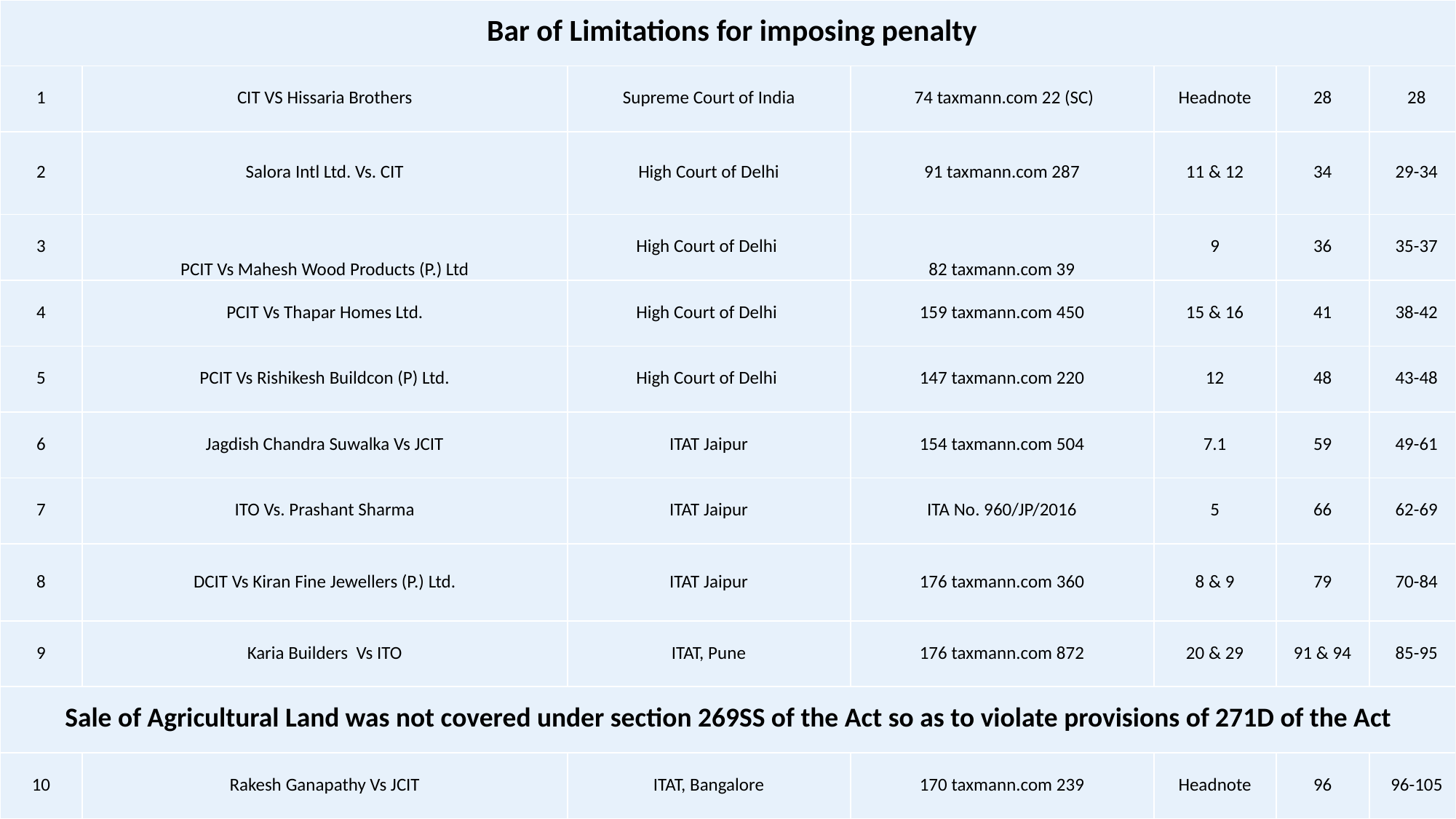

| Bar of Limitations for imposing penalty |  |  |  |  |  |  |
| --- | --- | --- | --- | --- | --- | --- |
| 1 | CIT VS Hissaria Brothers | Supreme Court of India | 74 taxmann.com 22 (SC) | Headnote | 28 | 28 |
| 2 | Salora Intl Ltd. Vs. CIT | High Court of Delhi | 91 taxmann.com 287 | 11 & 12 | 34 | 29-34 |
| 3 | PCIT Vs Mahesh Wood Products (P.) Ltd | High Court of Delhi | 82 taxmann.com 39 | 9 | 36 | 35-37 |
| 4 | PCIT Vs Thapar Homes Ltd. | High Court of Delhi | 159 taxmann.com 450 | 15 & 16 | 41 | 38-42 |
| 5 | PCIT Vs Rishikesh Buildcon (P) Ltd. | High Court of Delhi | 147 taxmann.com 220 | 12 | 48 | 43-48 |
| 6 | Jagdish Chandra Suwalka Vs JCIT | ITAT Jaipur | 154 taxmann.com 504 | 7.1 | 59 | 49-61 |
| 7 | ITO Vs. Prashant Sharma | ITAT Jaipur | ITA No. 960/JP/2016 | 5 | 66 | 62-69 |
| 8 | DCIT Vs Kiran Fine Jewellers (P.) Ltd. | ITAT Jaipur | 176 taxmann.com 360 | 8 & 9 | 79 | 70-84 |
| 9 | Karia Builders Vs ITO | ITAT, Pune | 176 taxmann.com 872 | 20 & 29 | 91 & 94 | 85-95 |
| Sale of Agricultural Land was not covered under section 269SS of the Act so as to violate provisions of 271D of the Act |  |  |  |  |  |  |
| 10 | Rakesh Ganapathy Vs JCIT | ITAT, Bangalore | 170 taxmann.com 239 | Headnote | 96 | 96-105 |